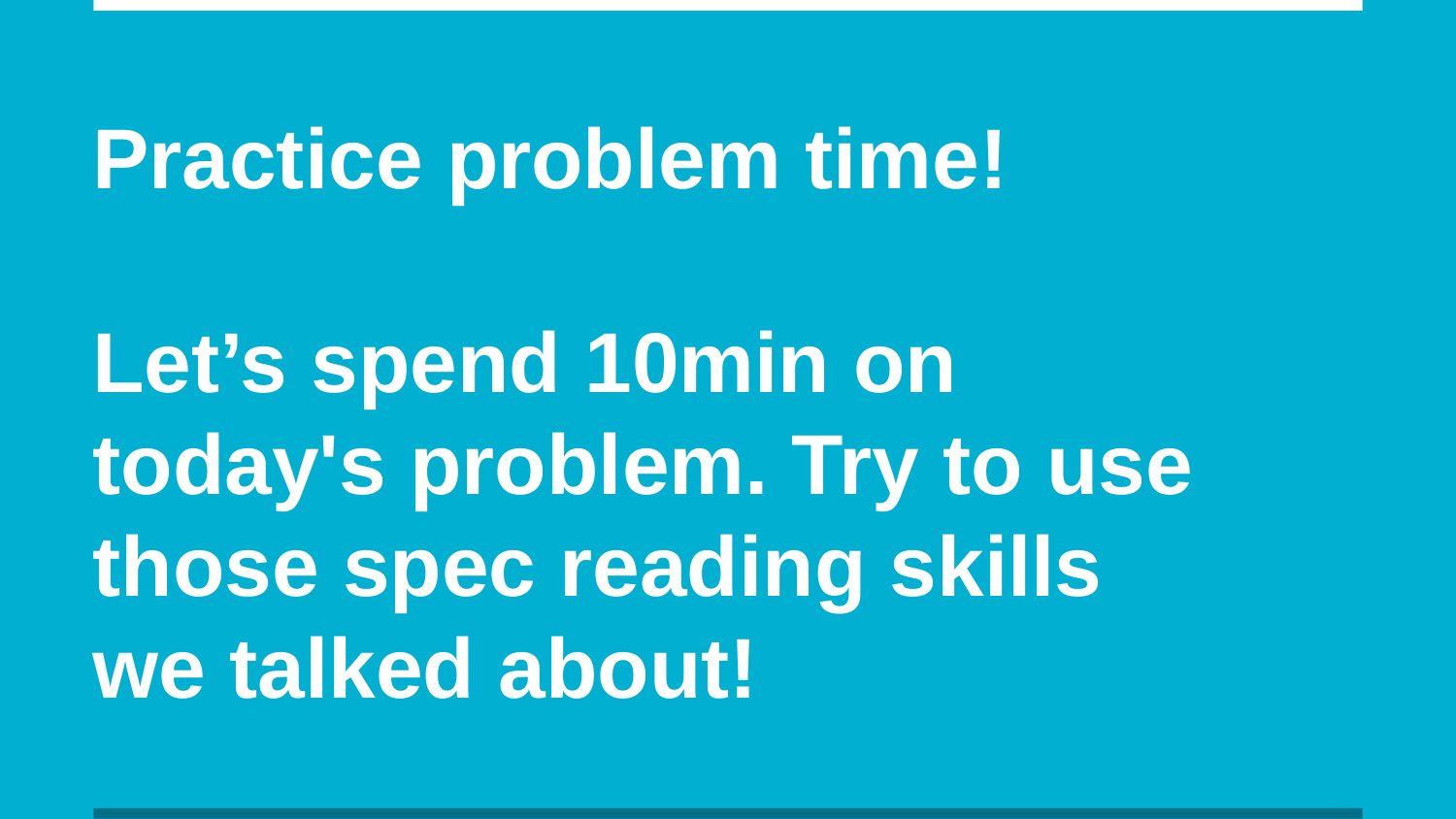

# Practice problem time!

Let’s spend 10min on today's problem. Try to use those spec reading skills we talked about!